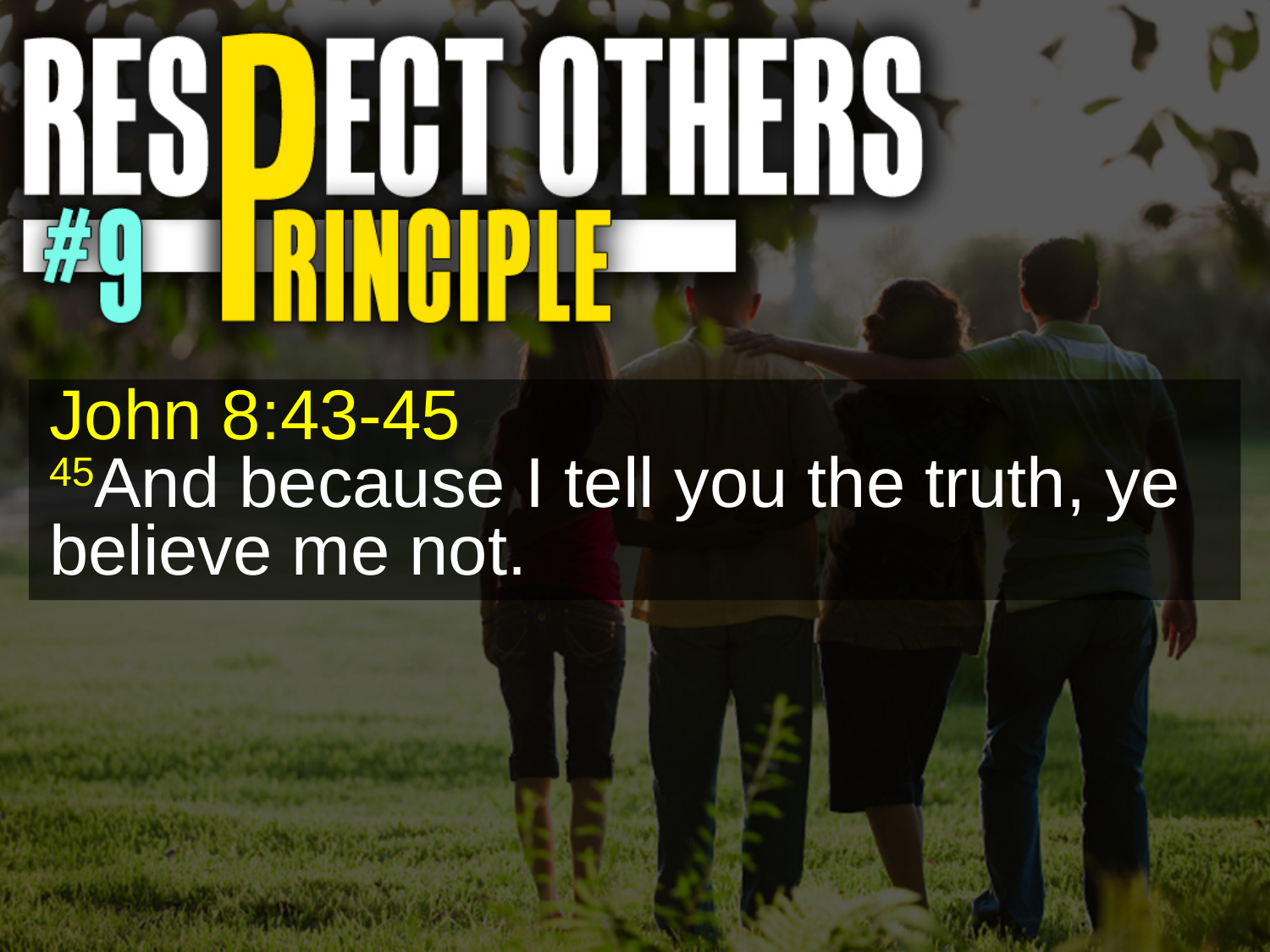

John 8:43-45
45And because I tell you the truth, ye believe me not.